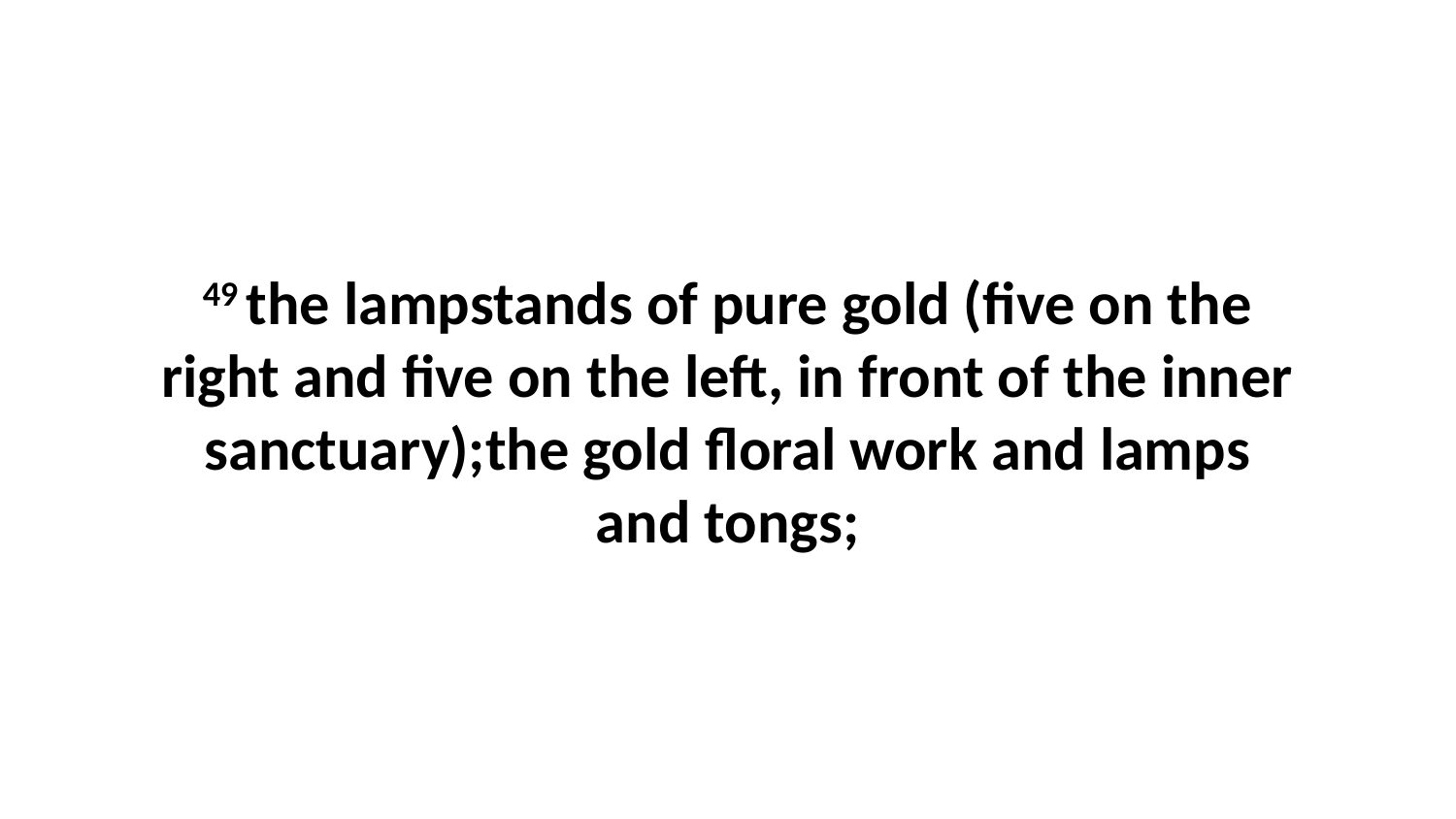

49 the lampstands of pure gold (five on the right and five on the left, in front of the inner sanctuary);the gold floral work and lamps and tongs;